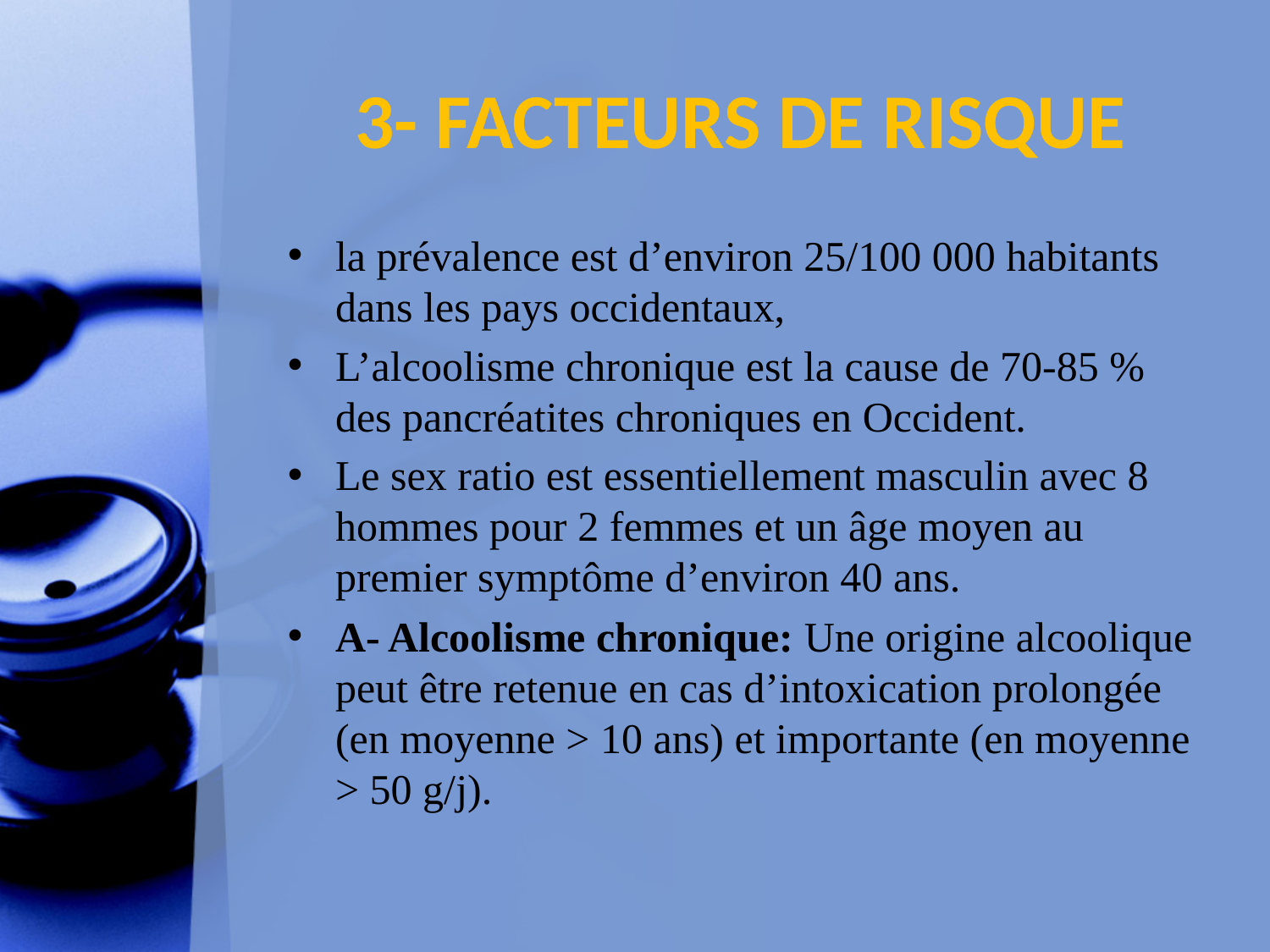

# 3- FACTEURS DE RISQUE
la prévalence est d’environ 25/100 000 habitants dans les pays occidentaux,
L’alcoolisme chronique est la cause de 70-85 % des pancréatites chroniques en Occident.
Le sex ratio est essentiellement masculin avec 8 hommes pour 2 femmes et un âge moyen au premier symptôme d’environ 40 ans.
A- Alcoolisme chronique: Une origine alcoolique peut être retenue en cas d’intoxication prolongée (en moyenne > 10 ans) et importante (en moyenne > 50 g/j).